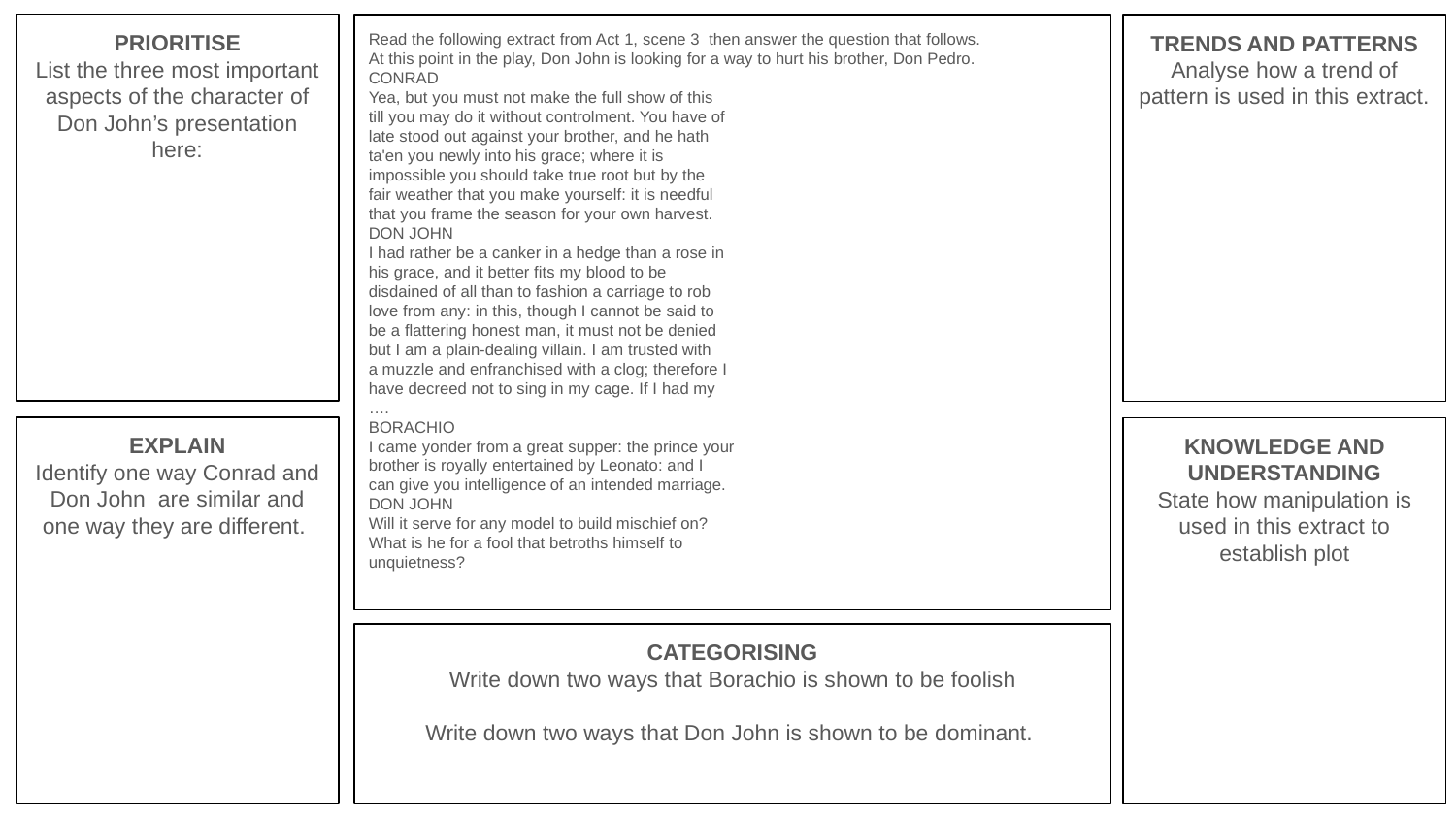

PRIORITISE
List the three most important aspects of the character of Don John’s presentation here:
Read the following extract from Act 1, scene 3  then answer the question that follows.
At this point in the play, Don John is looking for a way to hurt his brother, Don Pedro.
CONRAD
Yea, but you must not make the full show of this
till you may do it without controlment. You have of
late stood out against your brother, and he hath
ta'en you newly into his grace; where it is
impossible you should take true root but by the
fair weather that you make yourself: it is needful
that you frame the season for your own harvest.
DON JOHN
I had rather be a canker in a hedge than a rose in
his grace, and it better fits my blood to be
disdained of all than to fashion a carriage to rob
love from any: in this, though I cannot be said to
be a flattering honest man, it must not be denied
but I am a plain-dealing villain. I am trusted with
a muzzle and enfranchised with a clog; therefore I
have decreed not to sing in my cage. If I had my
….
BORACHIO
I came yonder from a great supper: the prince your
brother is royally entertained by Leonato: and I
can give you intelligence of an intended marriage.
DON JOHN
Will it serve for any model to build mischief on?
What is he for a fool that betroths himself to
unquietness?
TRENDS AND PATTERNS
Analyse how a trend of pattern is used in this extract.
EXPLAIN
Identify one way Conrad and Don John  are similar and one way they are different.
KNOWLEDGE AND UNDERSTANDING
State how manipulation is used in this extract to establish plot
CATEGORISING
Write down two ways that Borachio is shown to be foolish

Write down two ways that Don John is shown to be dominant.